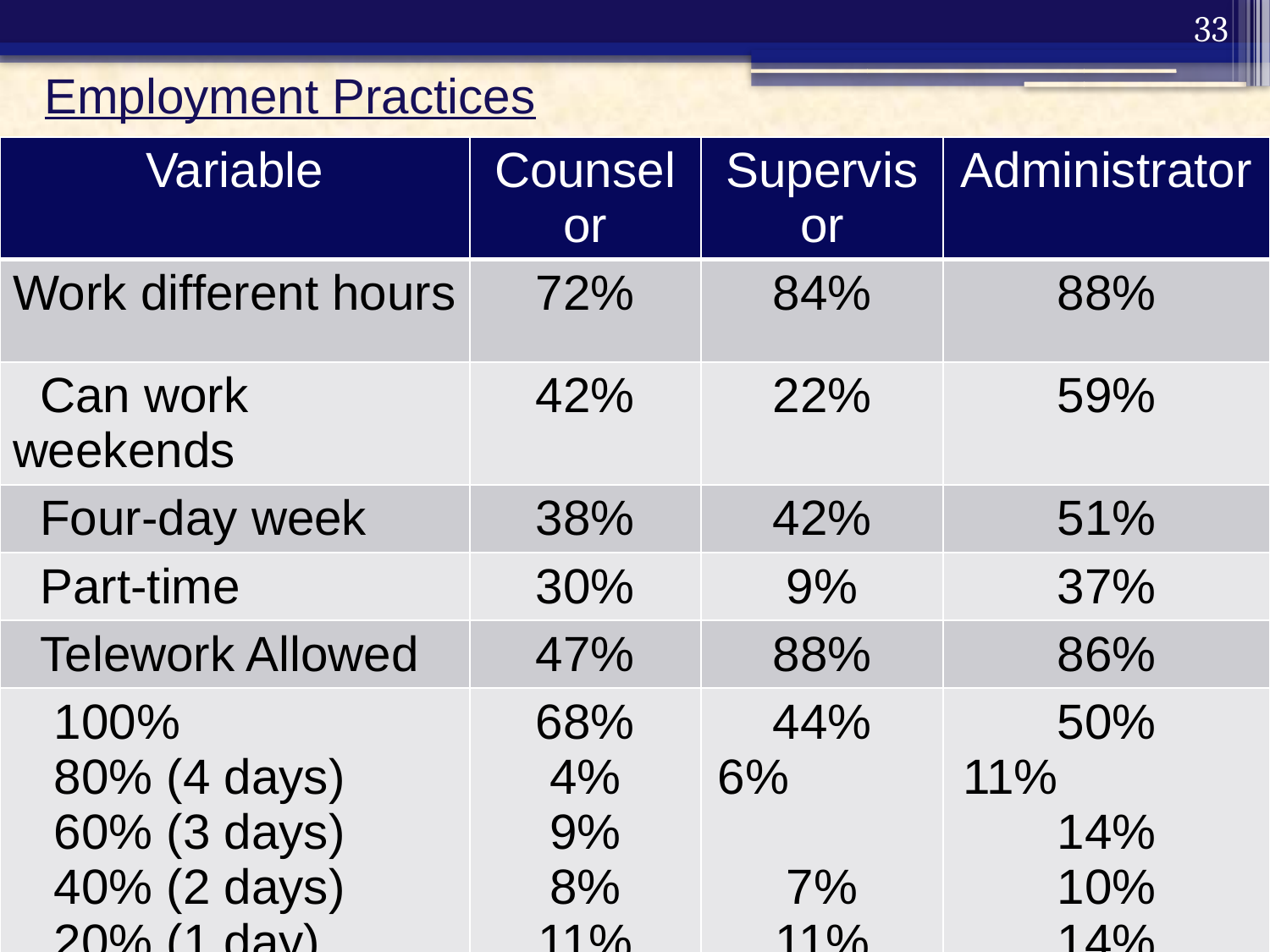

33
# Employment Practices
| Variable | Counselor | Supervisor | Administrator |
| --- | --- | --- | --- |
| Work different hours | 72% | 84% | 88% |
| Can work weekends | 42% | 22% | 59% |
| Four-day week | 38% | 42% | 51% |
| Part-time | 30% | 9% | 37% |
| Telework Allowed | 47% | 88% | 86% |
| 100% 80% (4 days) 60% (3 days) 40% (2 days) 20% (1 day) | 68% 4% 9% 8% 11% | 44% 6% 7% 11% 19% | 50% 11% 14% 10% 14% |
|  |  |  |  |
|  |  |  |  |
|  |  |  |  |